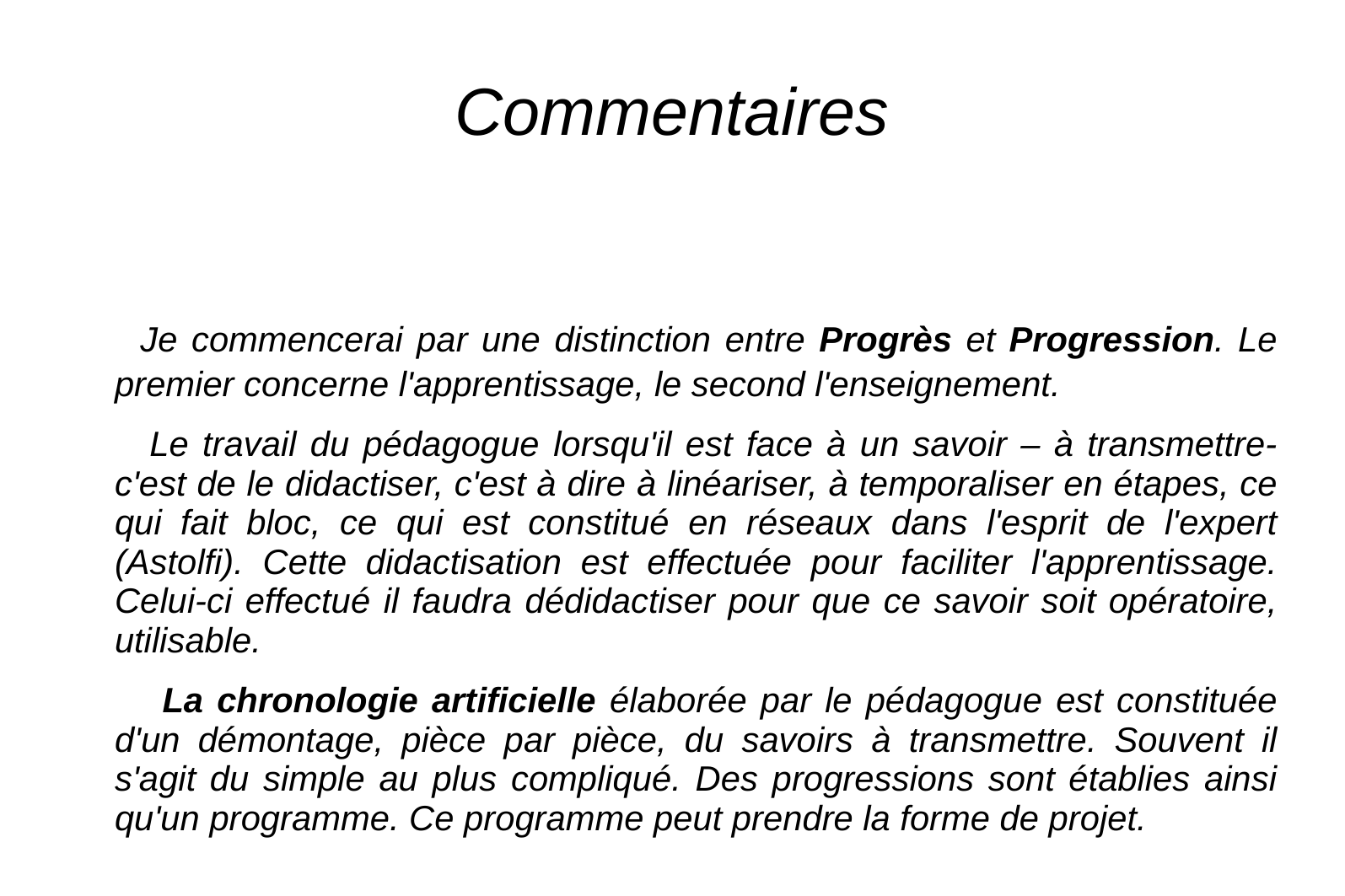

# Commentaires

    Je commencerai par une distinction entre Progrès et Progression. Le premier concerne l'apprentissage, le second l'enseignement.
      Le travail du pédagogue lorsqu'il est face à un savoir – à transmettre- c'est de le didactiser, c'est à dire à linéariser, à temporaliser en étapes, ce qui fait bloc, ce qui est constitué en réseaux dans l'esprit de l'expert (Astolfi). Cette didactisation est effectuée pour faciliter l'apprentissage. Celui-ci effectué il faudra dédidactiser pour que ce savoir soit opératoire, utilisable.
       La chronologie artificielle élaborée par le pédagogue est constituée d'un démontage, pièce par pièce, du savoirs à transmettre. Souvent il s'agit du simple au plus compliqué. Des progressions sont établies ainsi qu'un programme. Ce programme peut prendre la forme de projet.